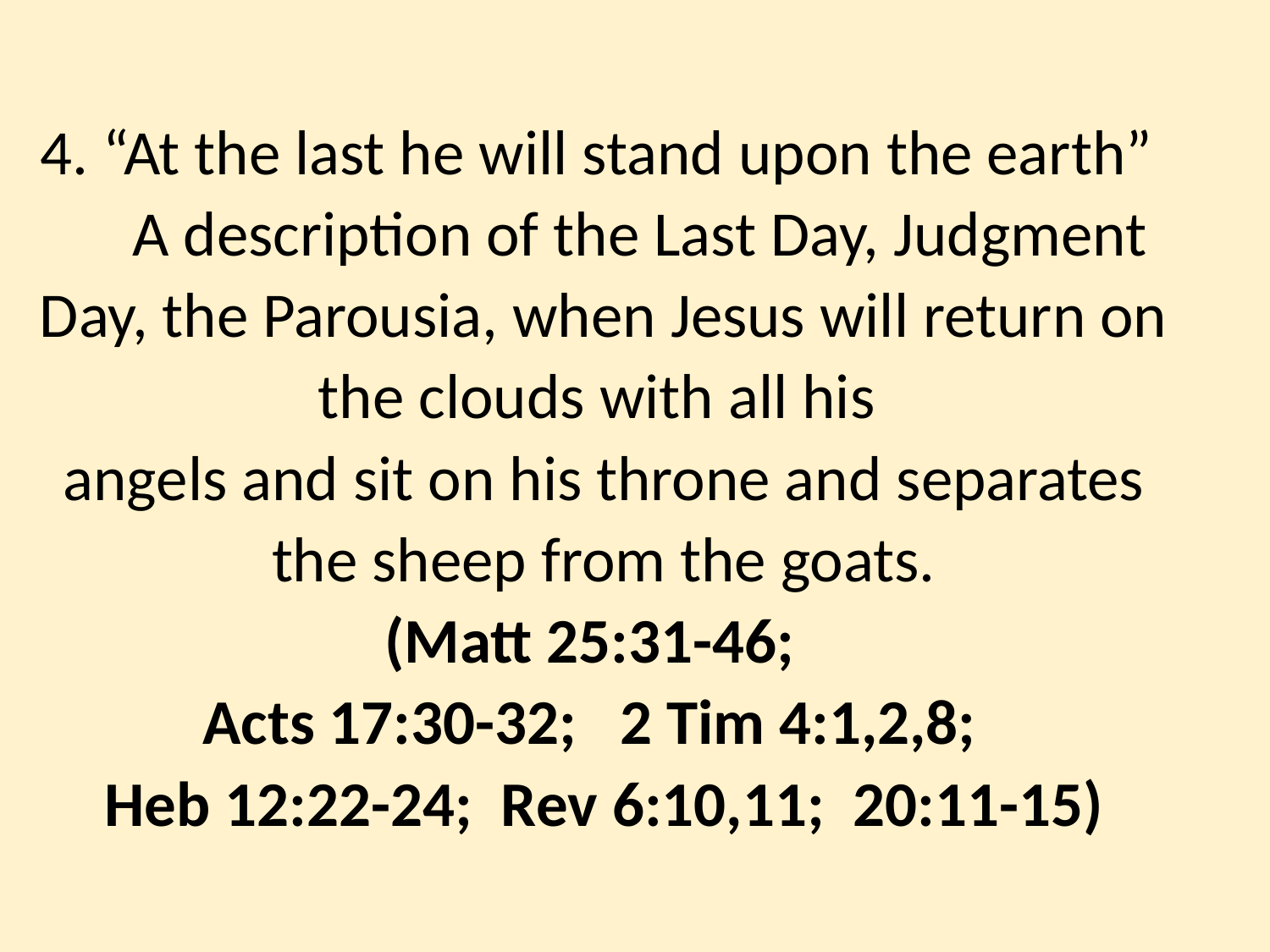

4. “At the last he will stand upon the earth”
     A description of the Last Day, Judgment Day, the Parousia, when Jesus will return on the clouds with all his
angels and sit on his throne and separates the sheep from the goats.
 (Matt 25:31-46;
Acts 17:30-32;   2 Tim 4:1,2,8;
 Heb 12:22-24;  Rev 6:10,11;  20:11-15)